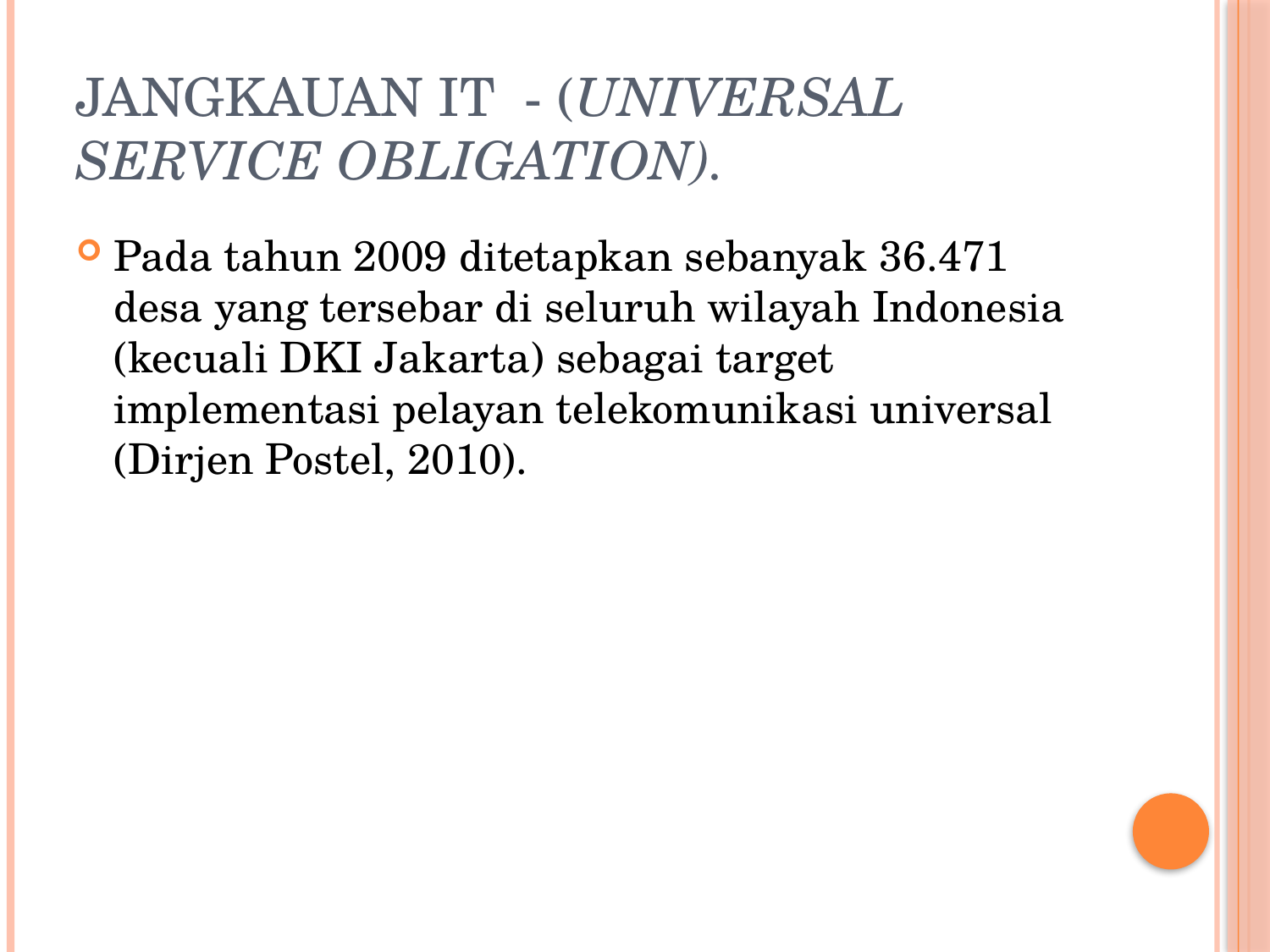

# Jangkauan IT  - (Universal Service Obligation).
Pada tahun 2009 ditetapkan sebanyak 36.471 desa yang tersebar di seluruh wilayah Indonesia (kecuali DKI Jakarta) sebagai target implementasi pelayan telekomunikasi universal (Dirjen Postel, 2010).